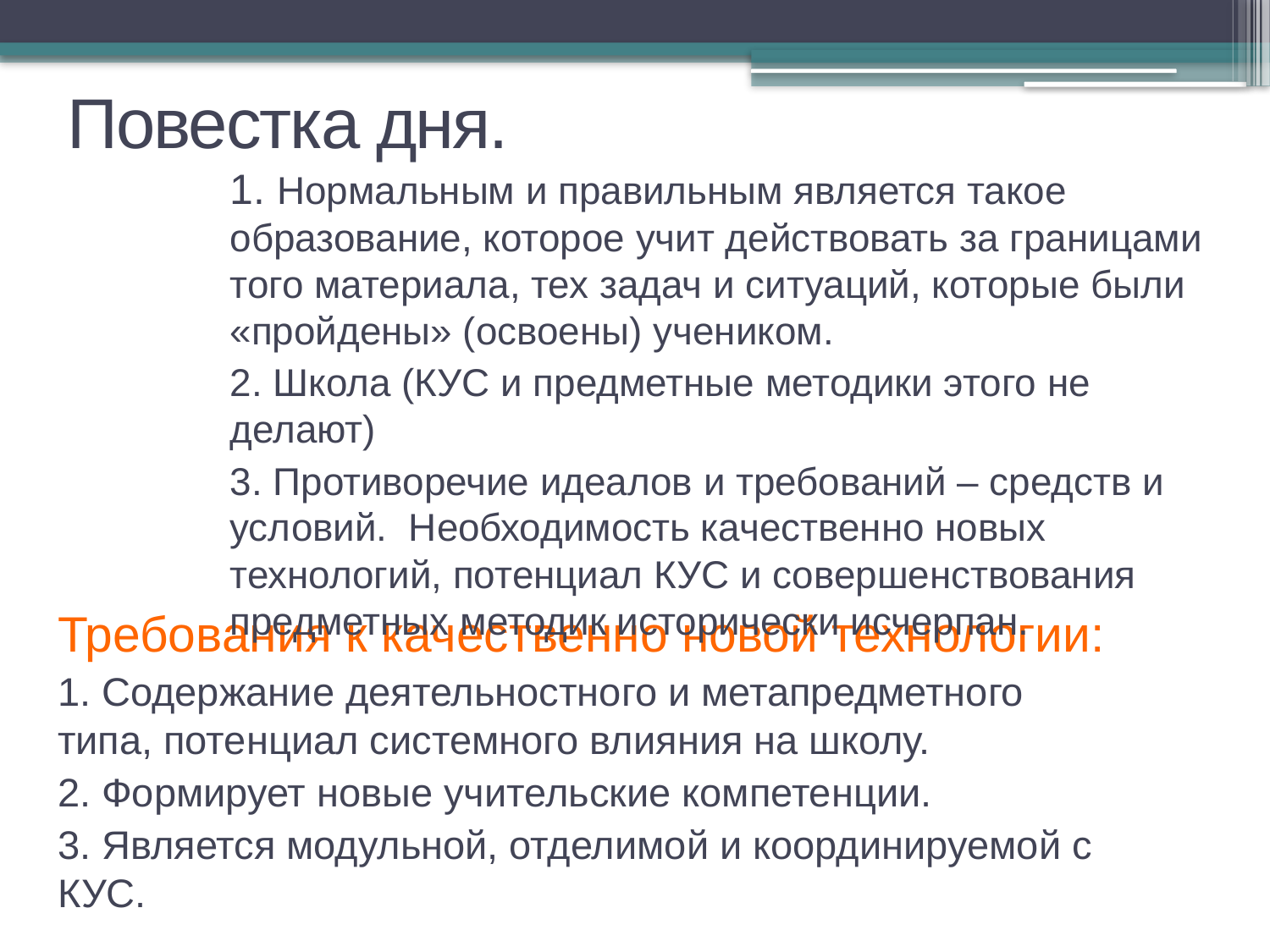

# Повестка дня.
1. Нормальным и правильным является такое образование, которое учит действовать за границами того материала, тех задач и ситуаций, которые были «пройдены» (освоены) учеником.
2. Школа (КУС и предметные методики этого не делают)
3. Противоречие идеалов и требований – средств и условий.  Необходимость качественно новых технологий, потенциал КУС и совершенствования предметных методик исторически исчерпан.
Требования к качественно новой технологии:
1. Содержание деятельностного и метапредметного типа, потенциал системного влияния на школу.
2. Формирует новые учительские компетенции.
3. Является модульной, отделимой и координируемой с КУС.